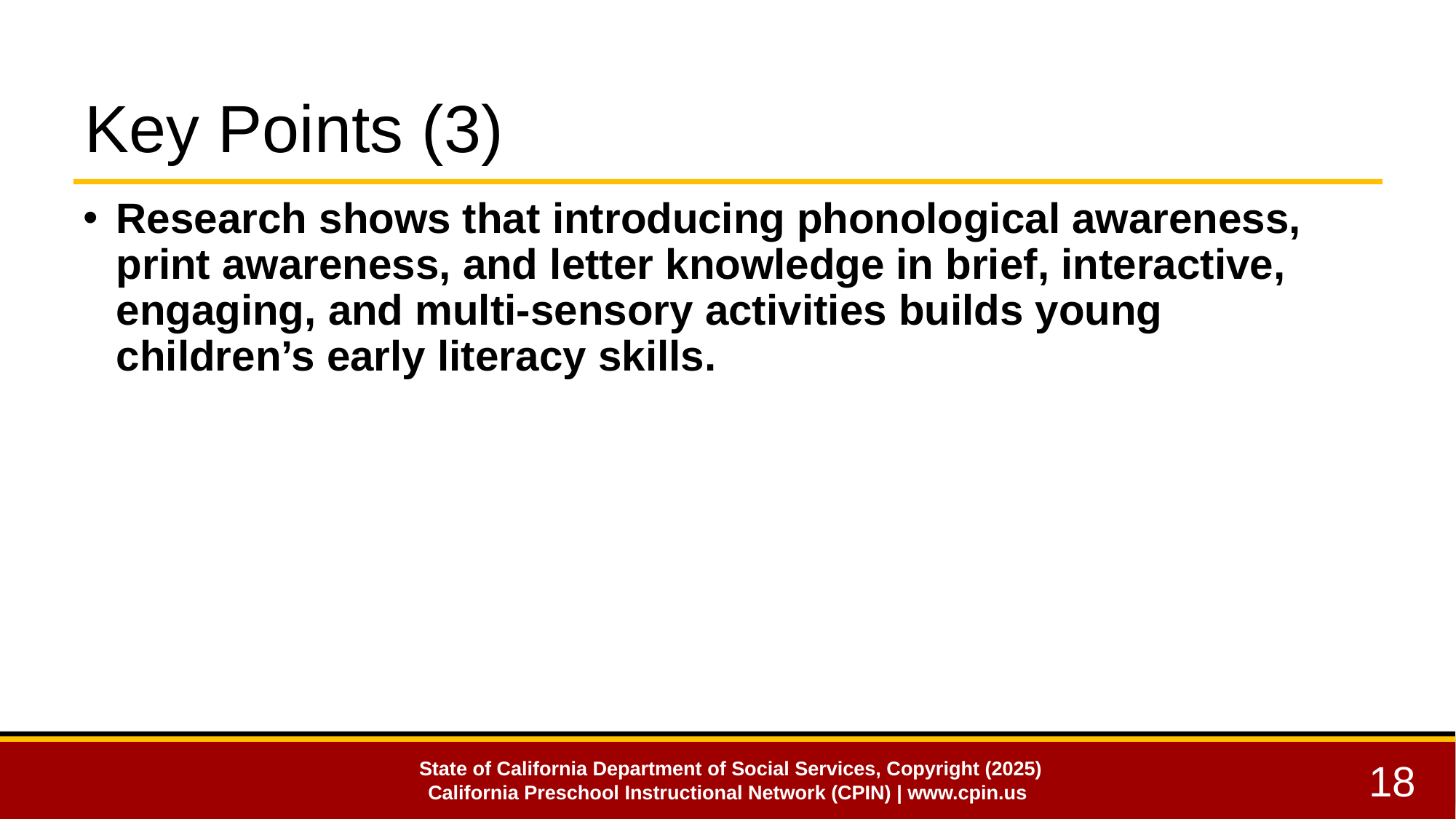

# Key Points (3)
Research shows that introducing phonological awareness, print awareness, and letter knowledge in brief, interactive, engaging, and multi-sensory activities builds young children’s early literacy skills.